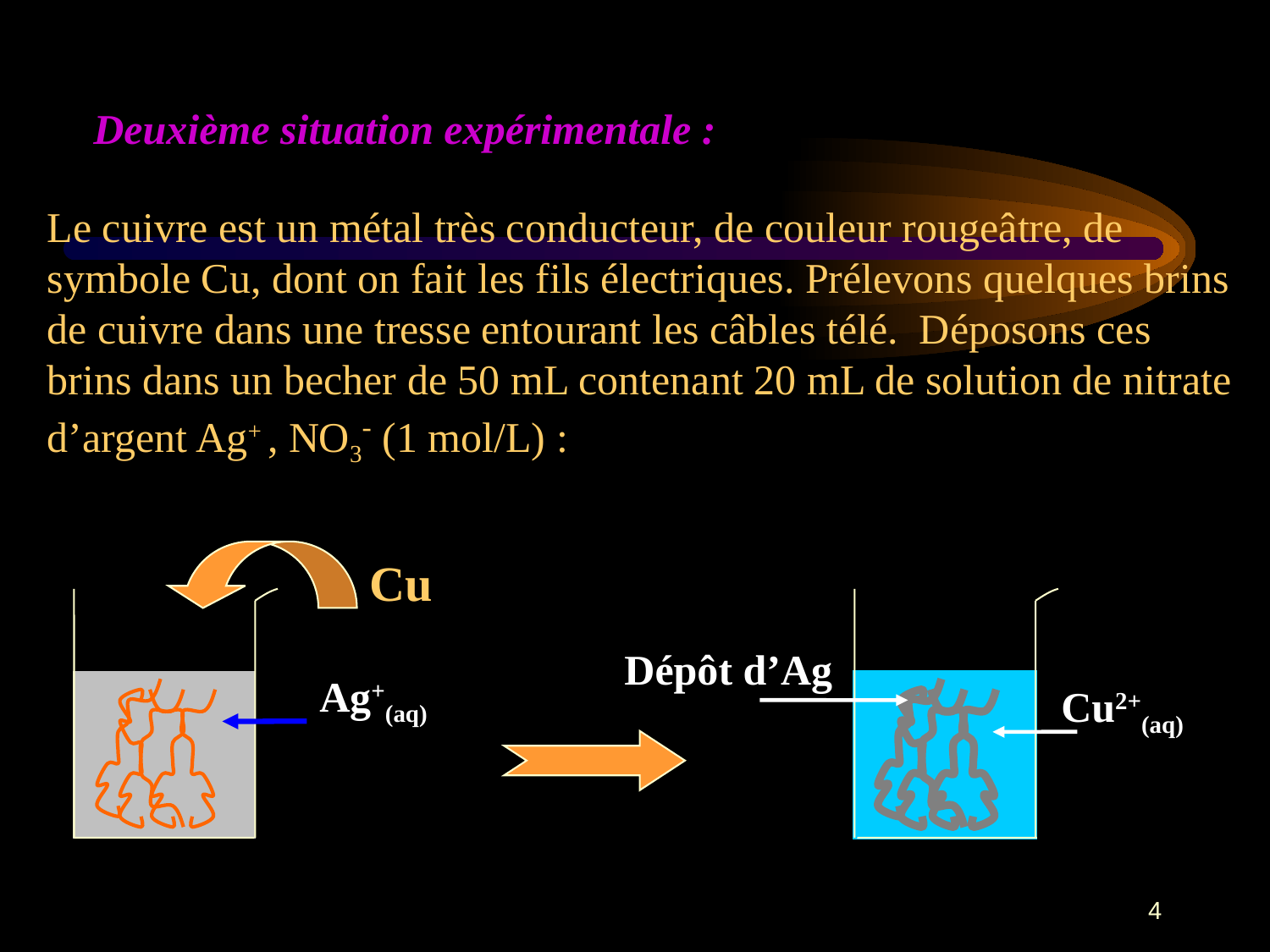

Deuxième situation expérimentale :
Le cuivre est un métal très conducteur, de couleur rougeâtre, de  symbole Cu, dont on fait les fils électriques. Prélevons quelques brins de cuivre dans une tresse entourant les câbles télé.  Déposons ces brins dans un becher de 50 mL contenant 20 mL de solution de nitrate d’argent Ag+ , NO3- (1 mol/L) :

Cu

Dépôt d’Ag
Ag+(aq)

Cu2+(aq)

4